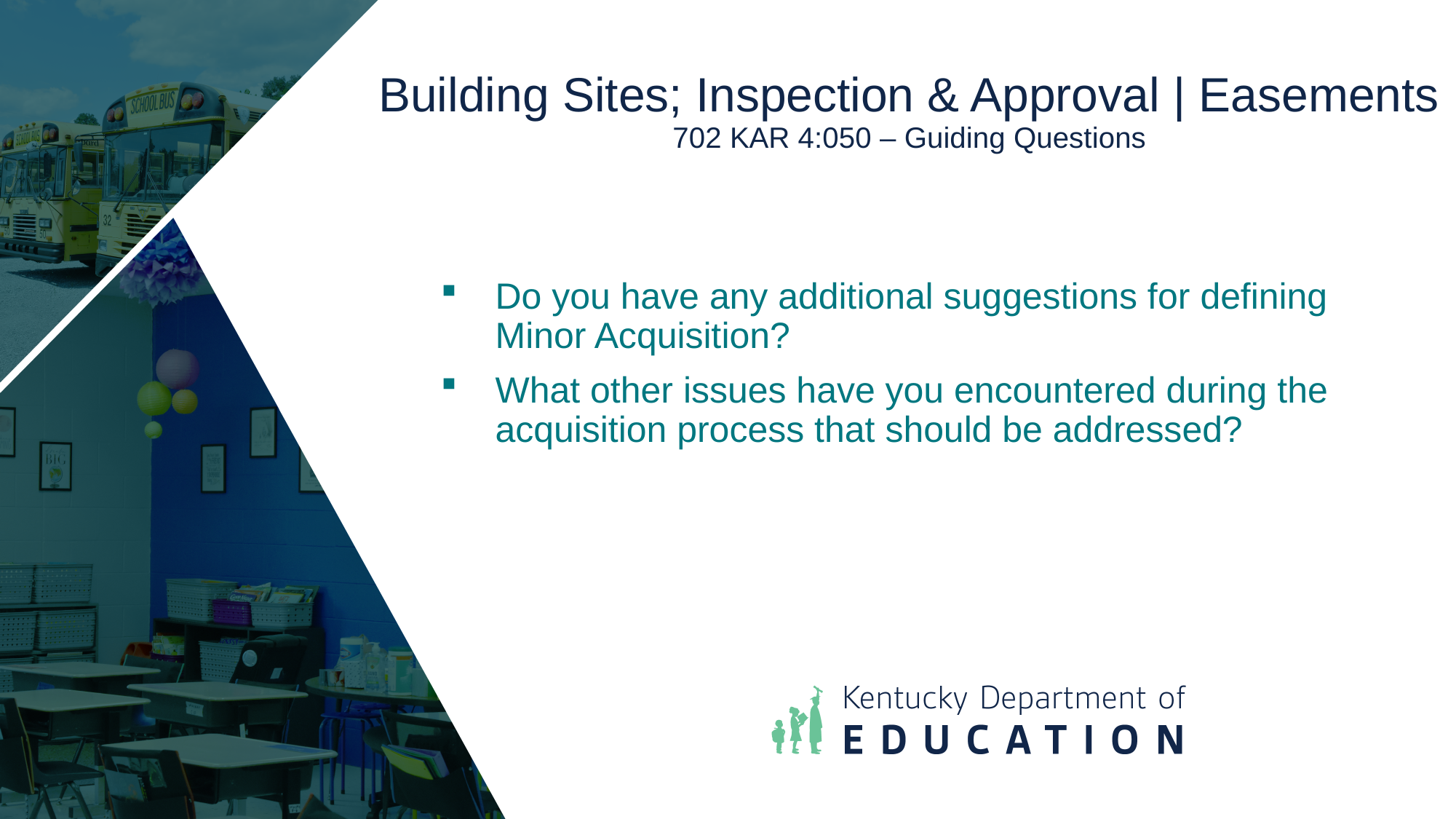

# Building Sites; Inspection & Approval | Easements 702 KAR 4:050 – Guiding Questions

Do you have any additional suggestions for defining Minor Acquisition?
What other issues have you encountered during the acquisition process that should be addressed?